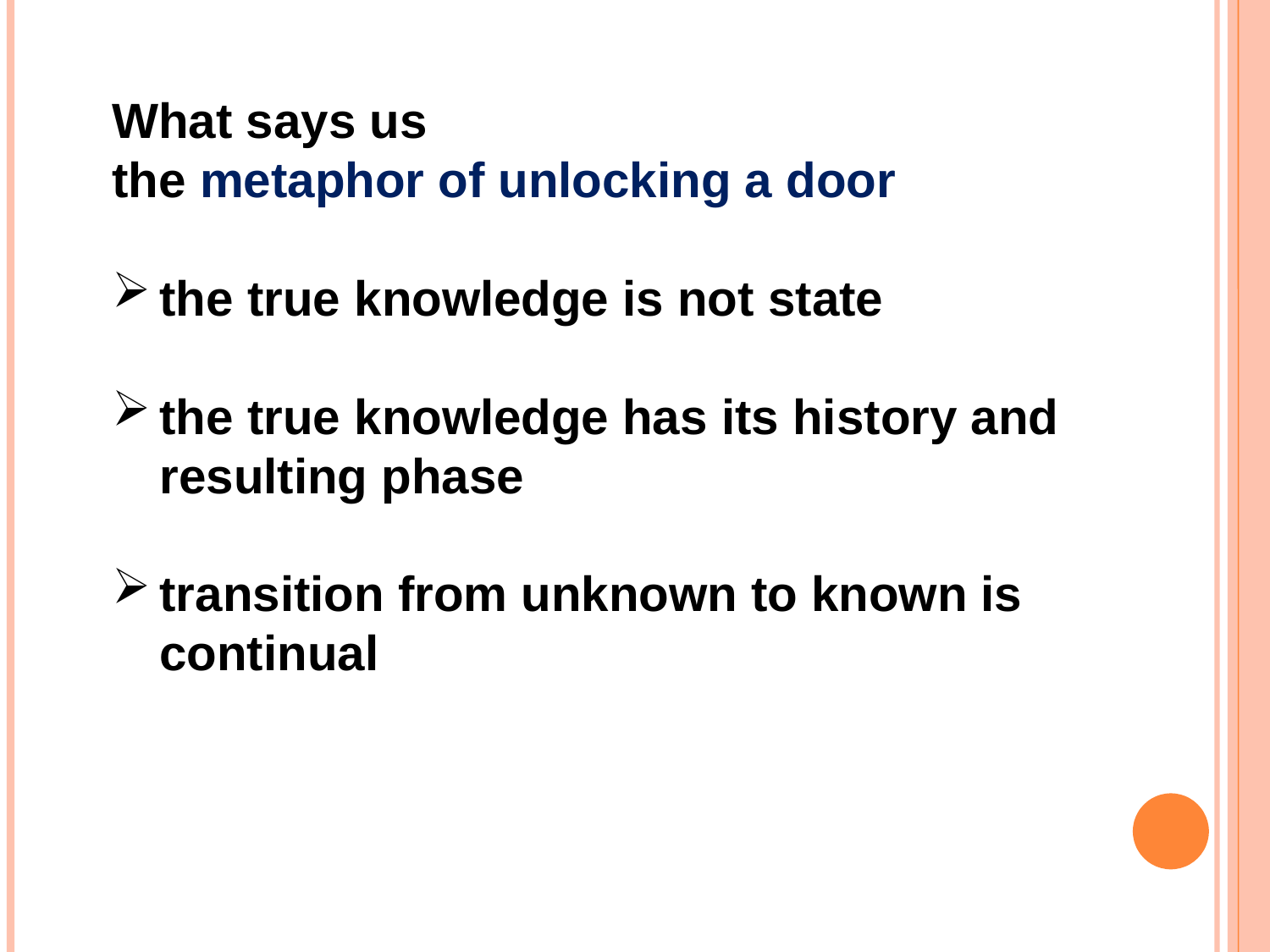

What says us
the metaphor of unlocking a door

the true knowledge is not state

the true knowledge has its history and resulting phase

transition from unknown to known is continual